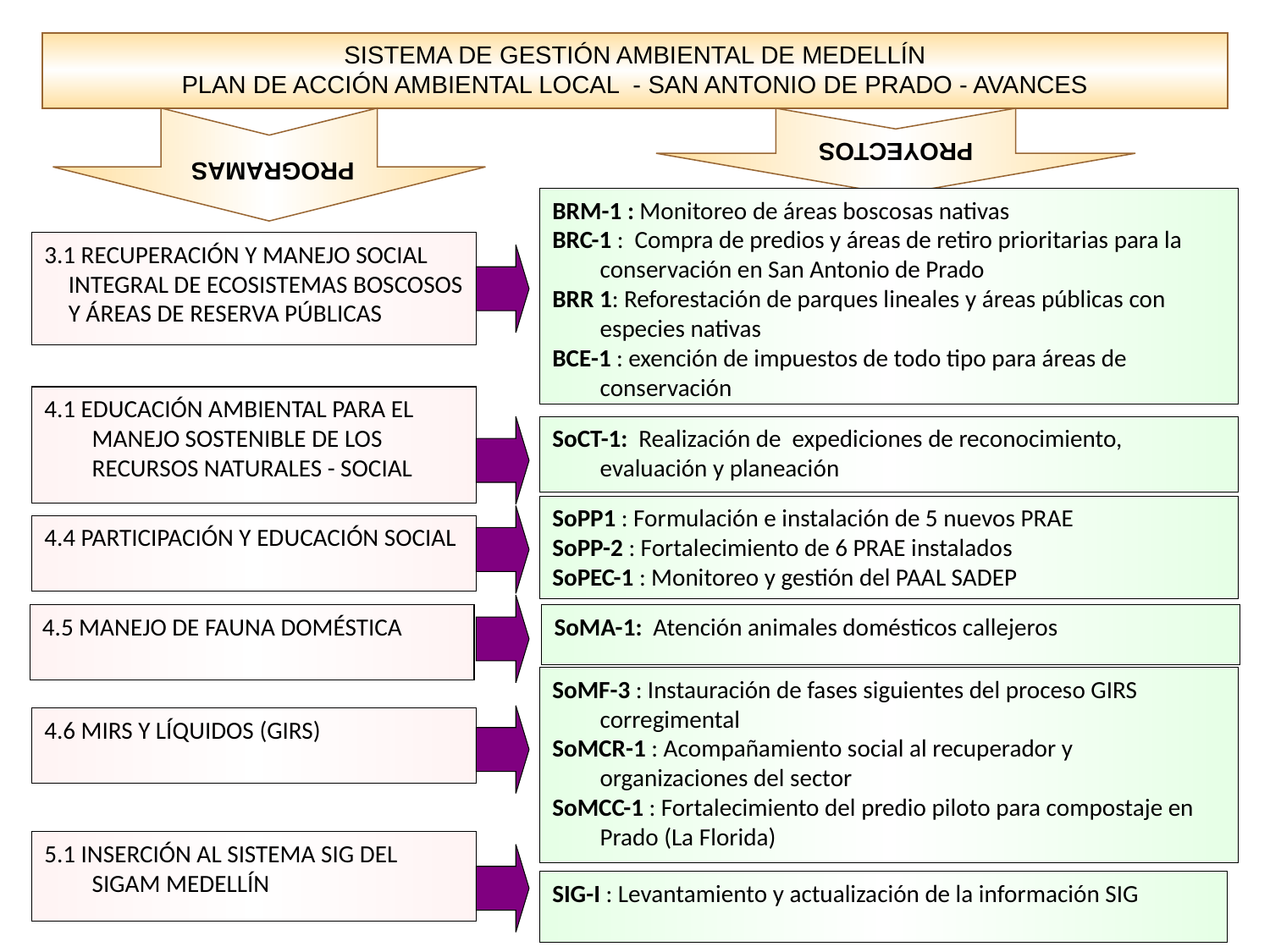

PROYECTOS
PROGRAMAS
SISTEMA DE GESTIÓN AMBIENTAL DE MEDELLÍN
PLAN DE ACCIÓN AMBIENTAL LOCAL  - SAN ANTONIO DE PRADO - AVANCES
BRM-1 : Monitoreo de áreas boscosas nativas
BRC-1 :  Compra de predios y áreas de retiro prioritarias para la conservación en San Antonio de Prado
BRR 1: Reforestación de parques lineales y áreas públicas con especies nativas
BCE-1 : exención de impuestos de todo tipo para áreas de conservación
3.1 RECUPERACIÓN Y MANEJO SOCIAL  INTEGRAL DE ECOSISTEMAS BOSCOSOS Y ÁREAS DE RESERVA PÚBLICAS

4.1 EDUCACIÓN AMBIENTAL PARA EL MANEJO SOSTENIBLE DE LOS RECURSOS NATURALES - SOCIAL

SoCT-1:  Realización de  expediciones de reconocimiento, evaluación y planeación
SoPP1 : Formulación e instalación de 5 nuevos PRAE
SoPP-2 : Fortalecimiento de 6 PRAE instalados
SoPEC-1 : Monitoreo y gestión del PAAL SADEP

4.4 PARTICIPACIÓN Y EDUCACIÓN SOCIAL
SoMF-3 : Instauración de fases siguientes del proceso GIRS corregimental
SoMCR-1 : Acompañamiento social al recuperador y organizaciones del sector
SoMCC-1 : Fortalecimiento del predio piloto para compostaje en Prado (La Florida)

4.6 MIRS Y LÍQUIDOS (GIRS)
5.1 INSERCIÓN AL SISTEMA SIG DEL SIGAM MEDELLÍN

SIG-I : Levantamiento y actualización de la información SIG

4.5 MANEJO DE FAUNA DOMÉSTICA
SoMA-1:  Atención animales domésticos callejeros